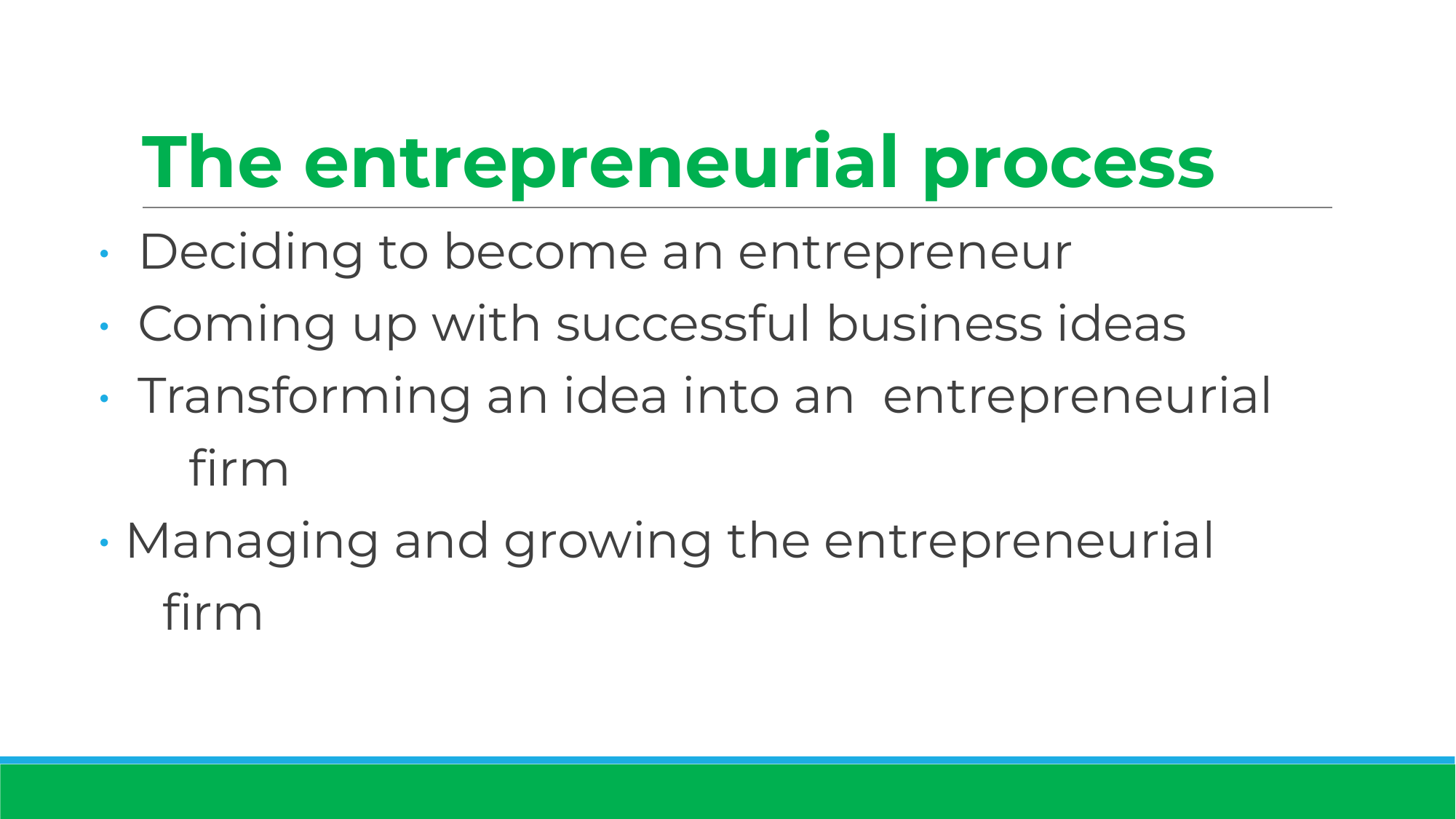

# The entrepreneurial process
  Deciding to become an entrepreneur
  Coming up with successful business ideas
  Transforming an idea into an  entrepreneurial
       firm
 Managing and growing the entrepreneurial
     firm